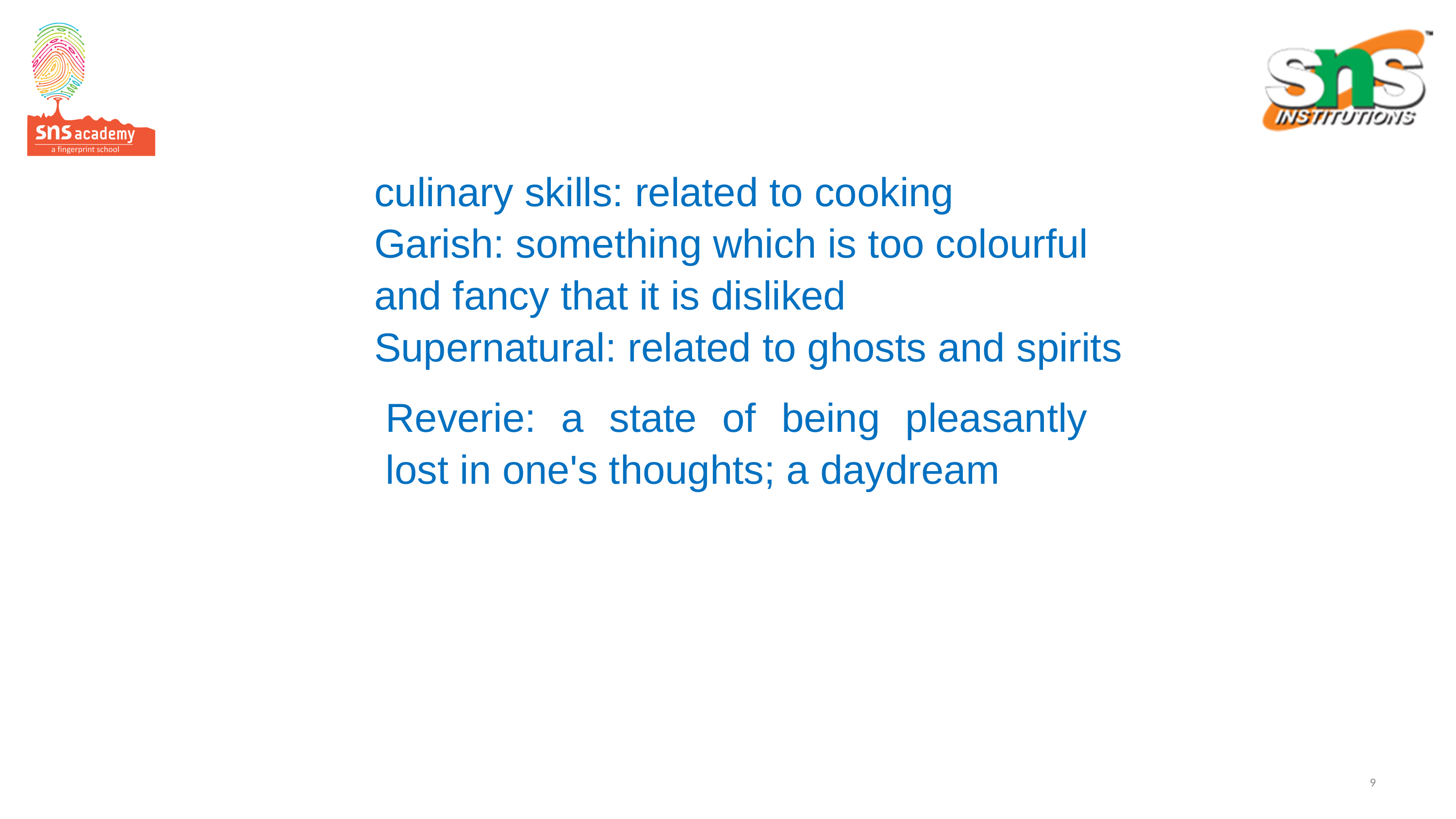

culinary skills: related to cooking
Garish: something which is too colourful and fancy that it is disliked
Supernatural: related to ghosts and spirits
Reverie: a state of being pleasantly lost in one's thoughts; a daydream
9